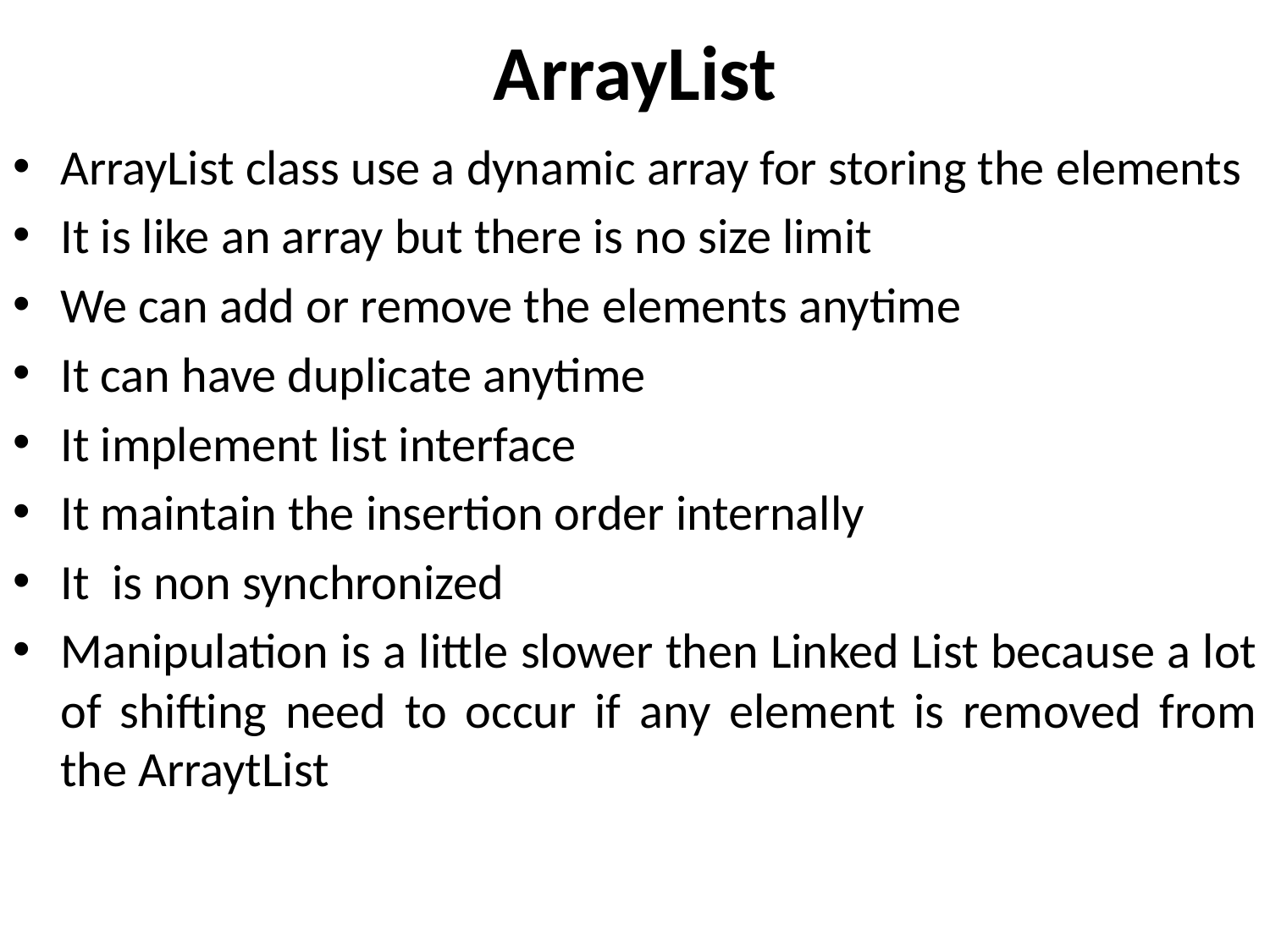

# ArrayList
ArrayList class use a dynamic array for storing the elements
It is like an array but there is no size limit
We can add or remove the elements anytime
It can have duplicate anytime
It implement list interface
It maintain the insertion order internally
It  is non synchronized
Manipulation is a little slower then Linked List because a lot of shifting need to occur if any element is removed from the ArraytList